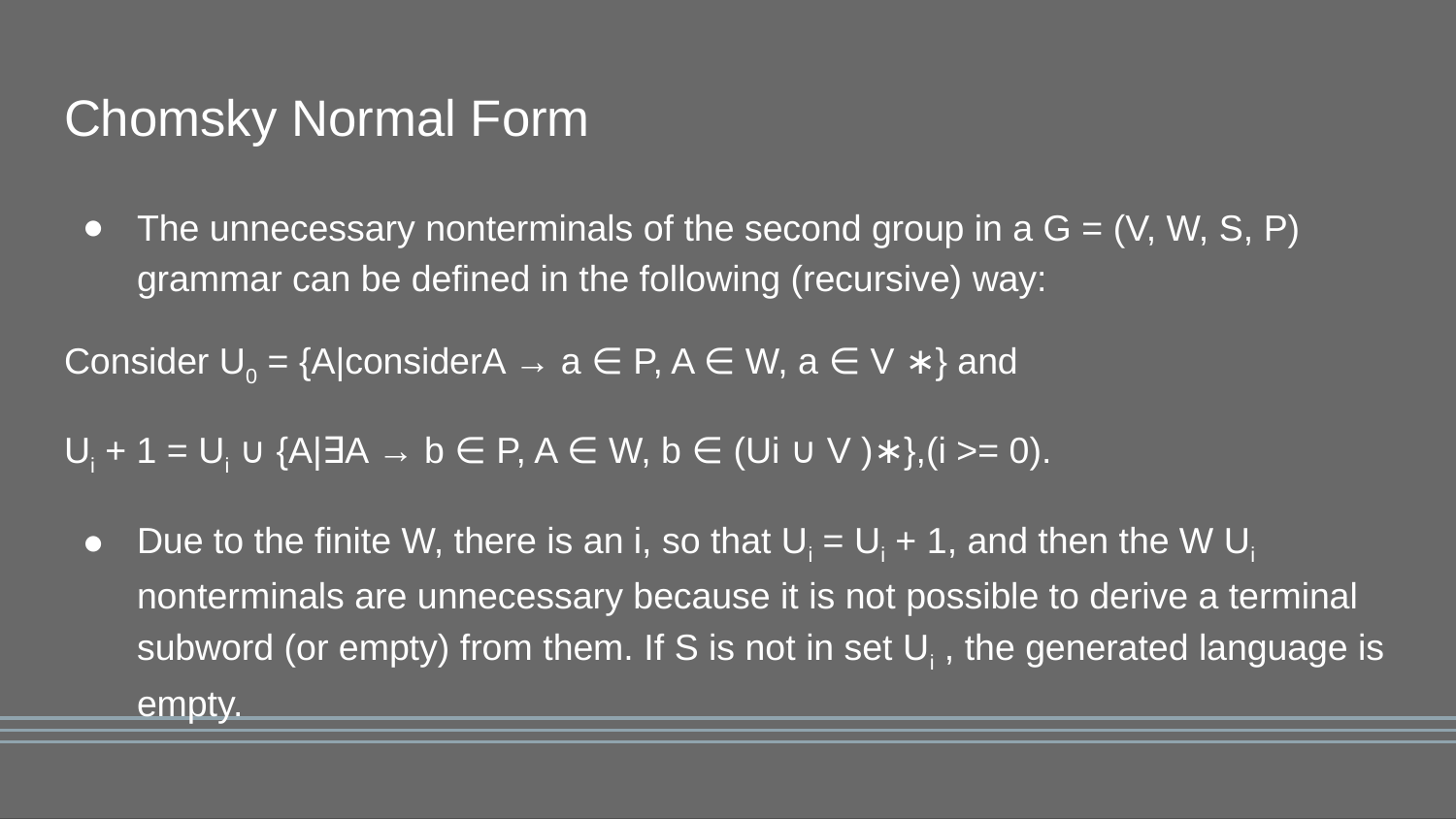

# Chomsky Normal Form
The unnecessary nonterminals of the second group in a G = (V, W, S, P) grammar can be defined in the following (recursive) way:
Consider U0 = {A|considerA → a ∈ P, A ∈ W, a ∈ V ∗} and
Ui + 1 = Ui ∪ {A|∃A → b ∈ P, A ∈ W, b ∈ (Ui ∪ V )∗},(i >= 0).
Due to the finite W, there is an i, so that Ui = Ui + 1, and then the W Ui nonterminals are unnecessary because it is not possible to derive a terminal subword (or empty) from them. If S is not in set Ui , the generated language is empty.